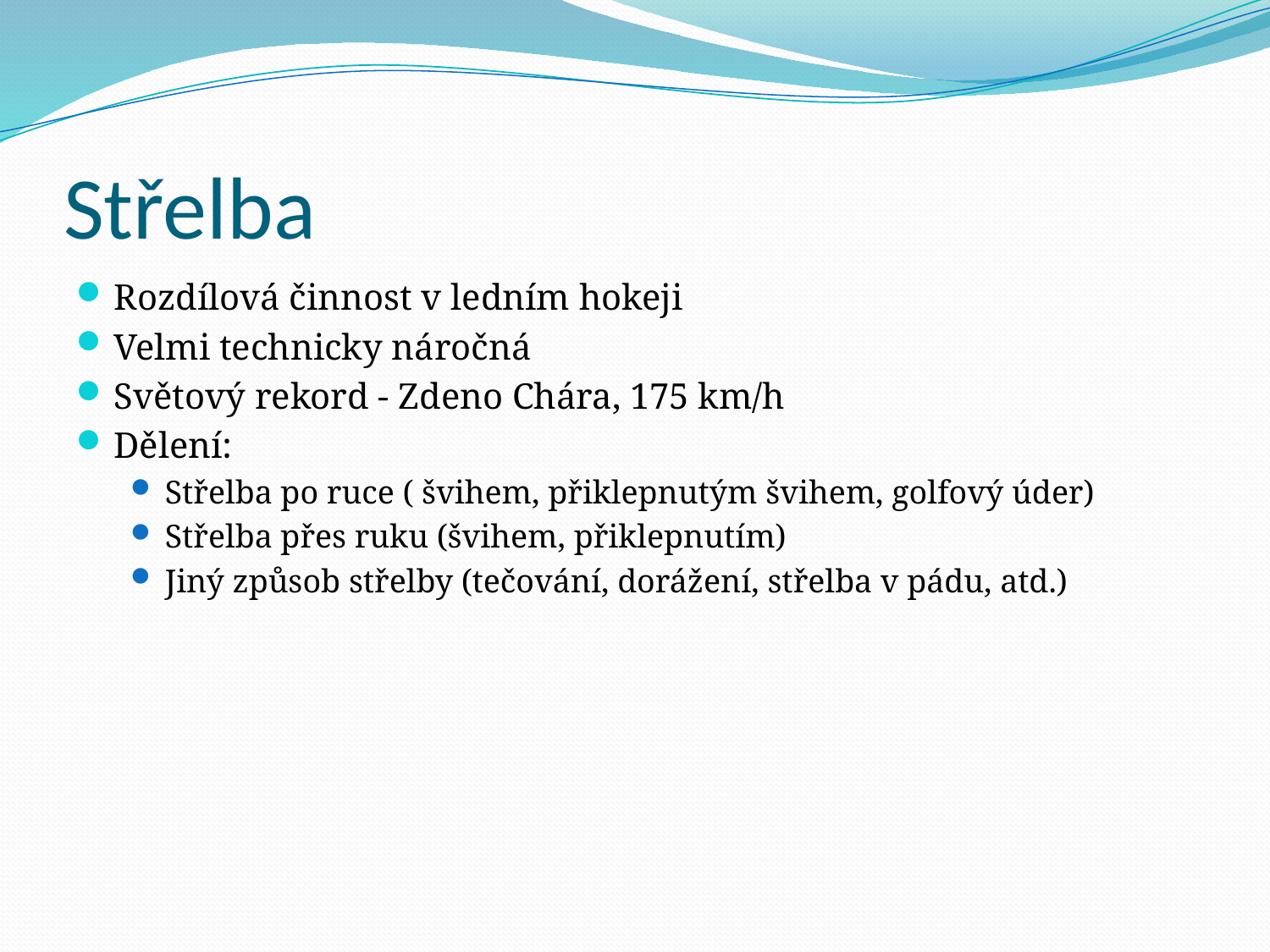

# Střelba
Rozdílová činnost v ledním hokeji
Velmi technicky náročná
Světový rekord - Zdeno Chára, 175 km/h
Dělení:
Střelba po ruce ( švihem, přiklepnutým švihem, golfový úder)
Střelba přes ruku (švihem, přiklepnutím)
Jiný způsob střelby (tečování, dorážení, střelba v pádu, atd.)